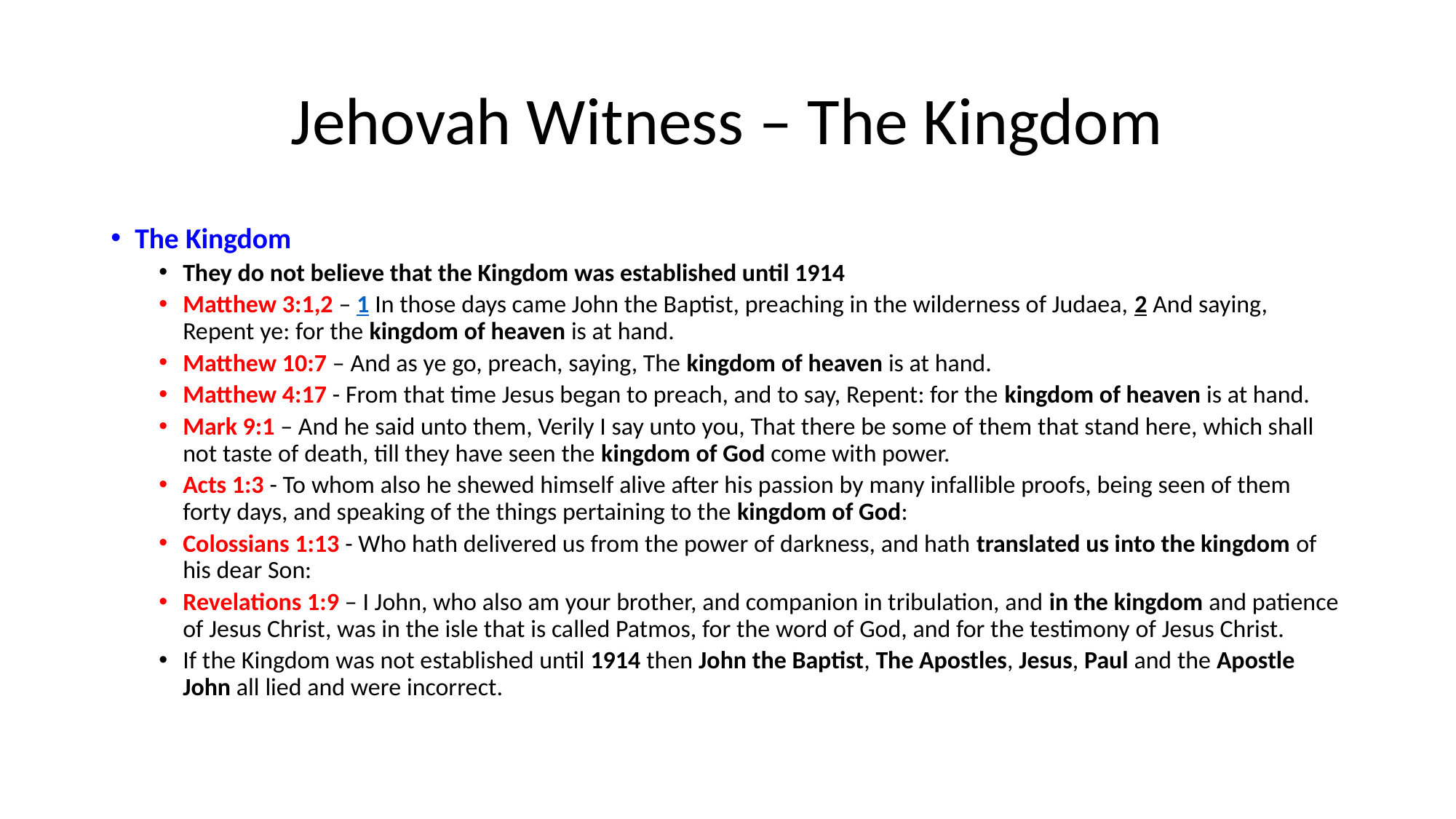

# Jehovah Witness – The Kingdom
The Kingdom
They do not believe that the Kingdom was established until 1914
Matthew 3:1,2 – 1 In those days came John the Baptist, preaching in the wilderness of Judaea, 2 And saying, Repent ye: for the kingdom of heaven is at hand.
Matthew 10:7 – And as ye go, preach, saying, The kingdom of heaven is at hand.
Matthew 4:17 - From that time Jesus began to preach, and to say, Repent: for the kingdom of heaven is at hand.
Mark 9:1 – And he said unto them, Verily I say unto you, That there be some of them that stand here, which shall not taste of death, till they have seen the kingdom of God come with power.
Acts 1:3 - To whom also he shewed himself alive after his passion by many infallible proofs, being seen of them forty days, and speaking of the things pertaining to the kingdom of God:
Colossians 1:13 - Who hath delivered us from the power of darkness, and hath translated us into the kingdom of his dear Son:
Revelations 1:9 – I John, who also am your brother, and companion in tribulation, and in the kingdom and patience of Jesus Christ, was in the isle that is called Patmos, for the word of God, and for the testimony of Jesus Christ.
If the Kingdom was not established until 1914 then John the Baptist, The Apostles, Jesus, Paul and the Apostle John all lied and were incorrect.